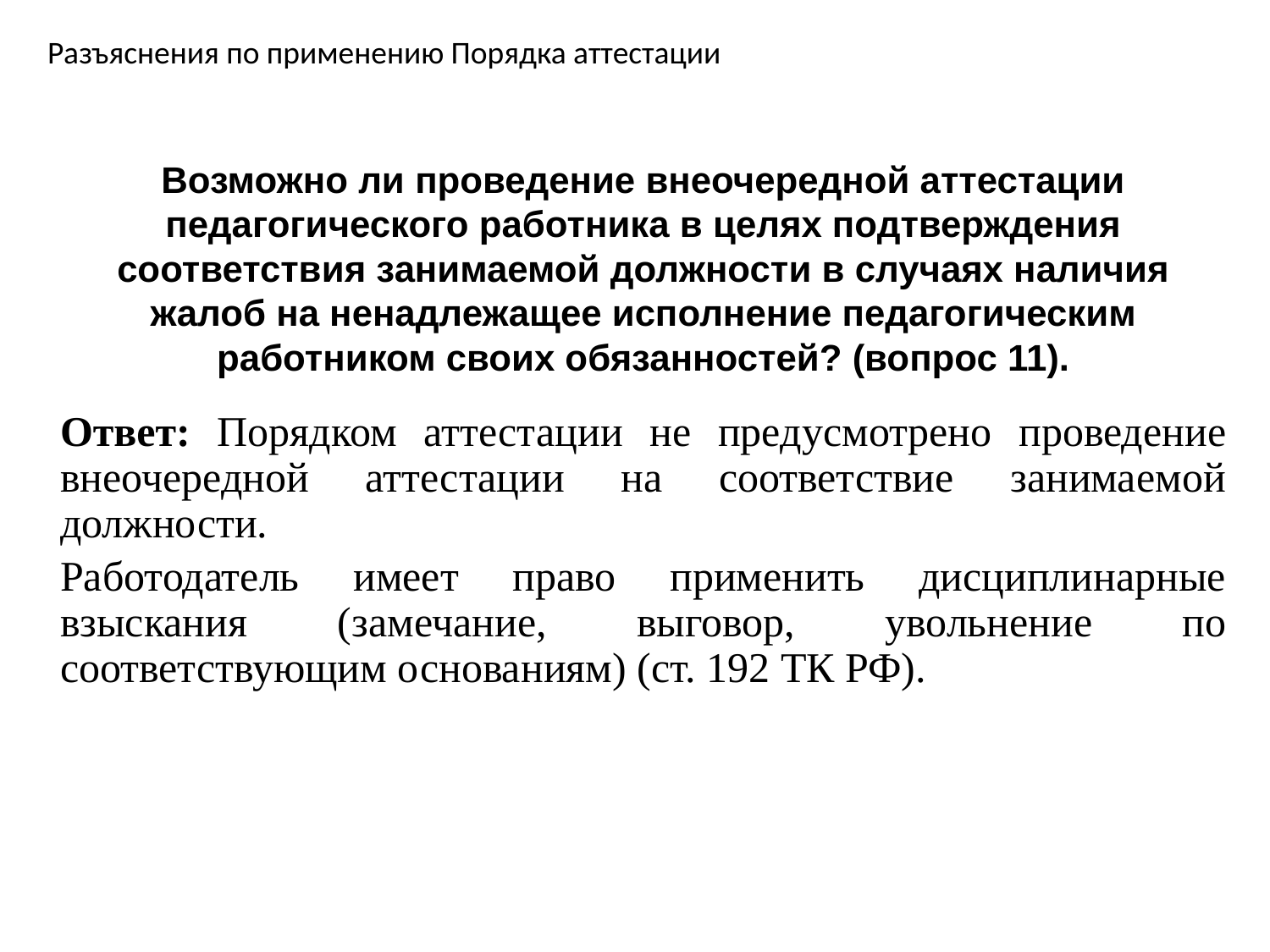

Разъяснения по применению Порядка аттестации
Возможно ли проведение внеочередной аттестации педагогического работника в целях подтверждения соответствия занимаемой должности в случаях наличия жалоб на ненадлежащее исполнение педагогическим работником своих обязанностей? (вопрос 11).

Ответ: Порядком аттестации не предусмотрено проведение внеочередной аттестации на соответствие занимаемой должности.
Работодатель имеет право применить дисциплинарные взыскания (замечание, выговор, увольнение по соответствующим основаниям) (ст. 192 ТК РФ).